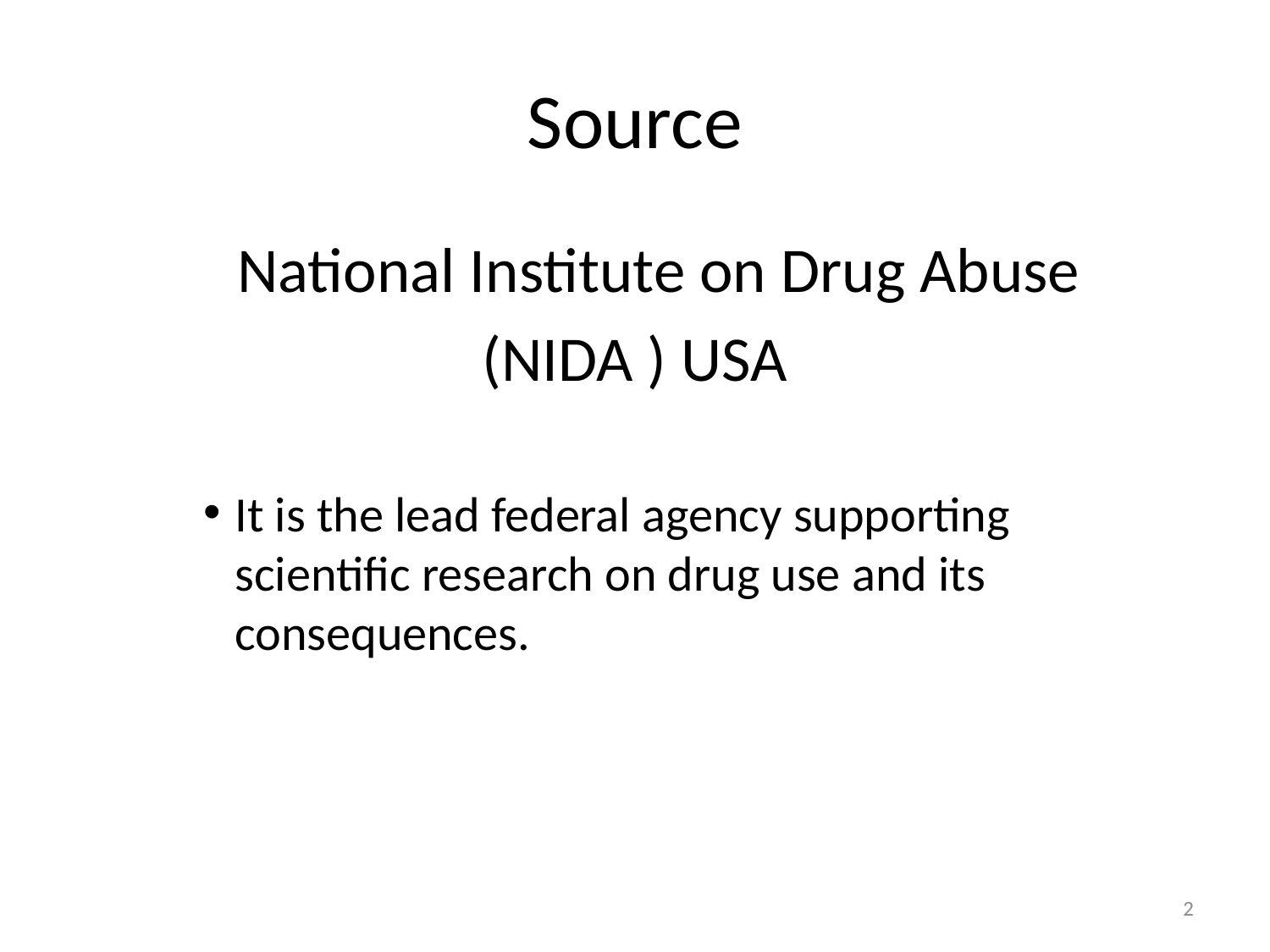

# Source
	National Institute on Drug Abuse
(NIDA ) USA

It is the lead federal agency supporting scientific research on drug use and its consequences.

2